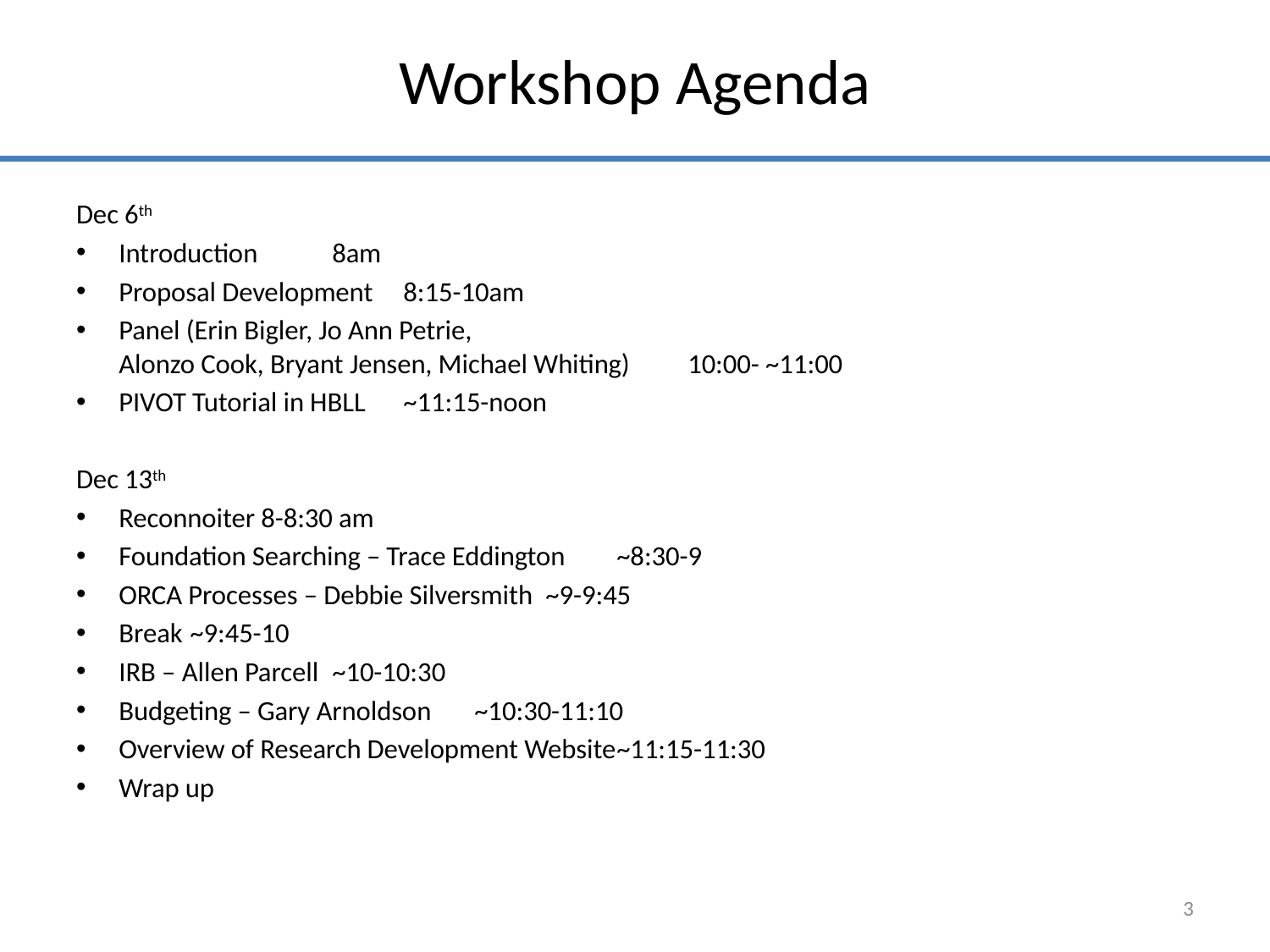

# Workshop Agenda
Dec 6th
Introduction 					8am
Proposal Development				8:15-10am
Panel (Erin Bigler, Jo Ann Petrie,
Alonzo Cook, Bryant Jensen, Michael Whiting) 	10:00- ~11:00
PIVOT Tutorial in HBLL				~11:15-noon

Dec 13th
Reconnoiter					8-8:30 am
Foundation Searching – Trace Eddington		~8:30-9
ORCA Processes – Debbie Silversmith		~9-9:45
Break						~9:45-10
IRB – Allen Parcell				~10-10:30
Budgeting – Gary Arnoldson			~10:30-11:10
Overview of Research Development Website		~11:15-11:30
Wrap up

3